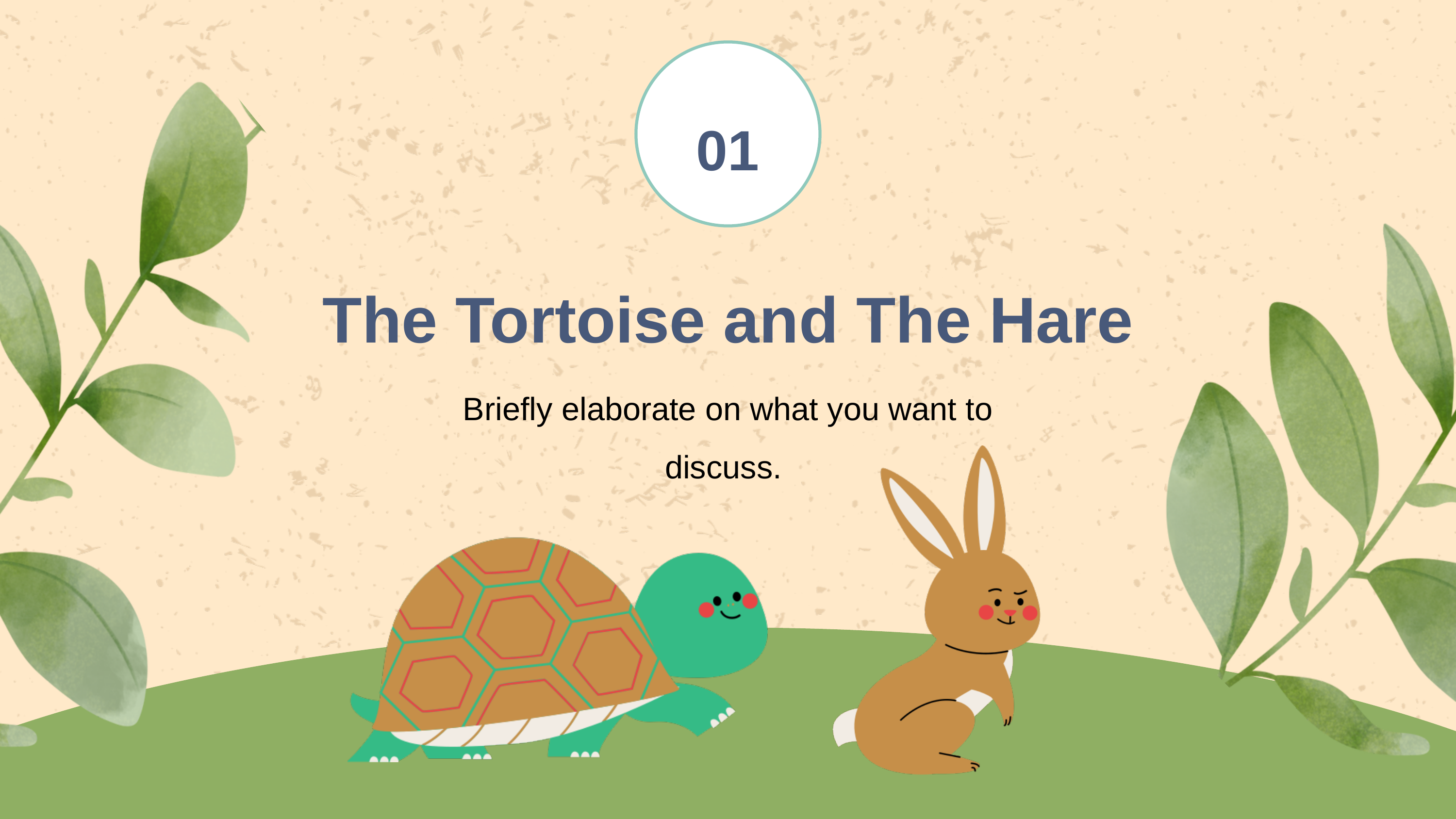

01
The Tortoise and The Hare
Briefly elaborate on what you want to discuss.